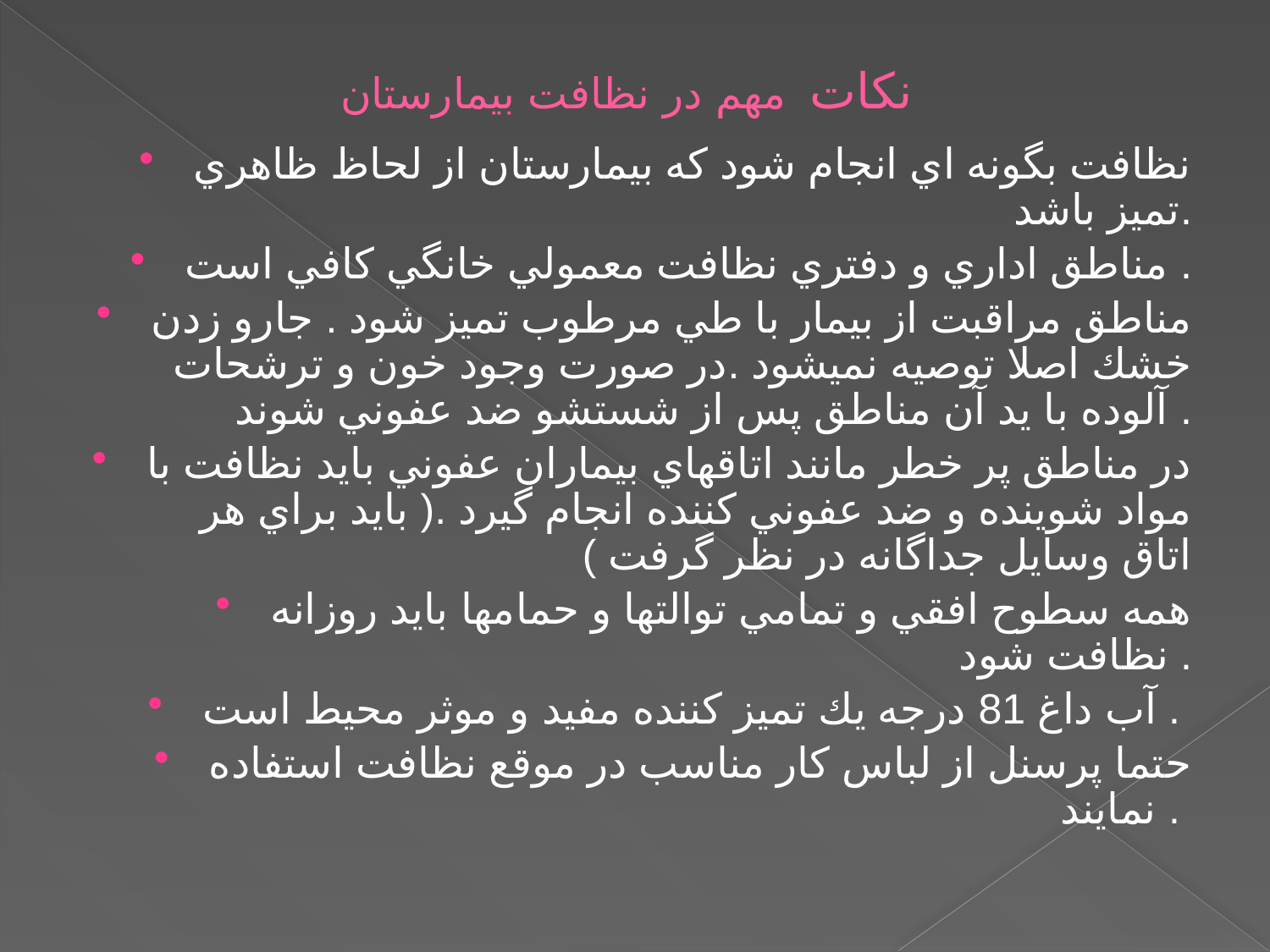

# نكات مهم در نظافت بيمارستان
نظافت بگونه اي انجام شود كه بيمارستان از لحاظ ظاهري تميز باشد.
مناطق اداري و دفتري نظافت معمولي خانگي كافي است .
مناطق مراقبت از بيمار با طي مرطوب تميز شود . جارو زدن خشك اصلا توصيه نميشود .در صورت وجود خون و ترشحات آلوده با يد آن مناطق پس از شستشو ضد عفوني شوند .
در مناطق پر خطر مانند اتاقهاي بيماران عفوني بايد نظافت با مواد شوينده و ضد عفوني كننده انجام گيرد .( بايد براي هر اتاق وسايل جداگانه در نظر گرفت )
همه سطوح افقي و تمامي توالتها و حمامها بايد روزانه نظافت شود .
آب داغ 81 درجه يك تميز كننده مفيد و موثر محيط است .
حتما پرسنل از لباس كار مناسب در موقع نظافت استفاده نمايند .